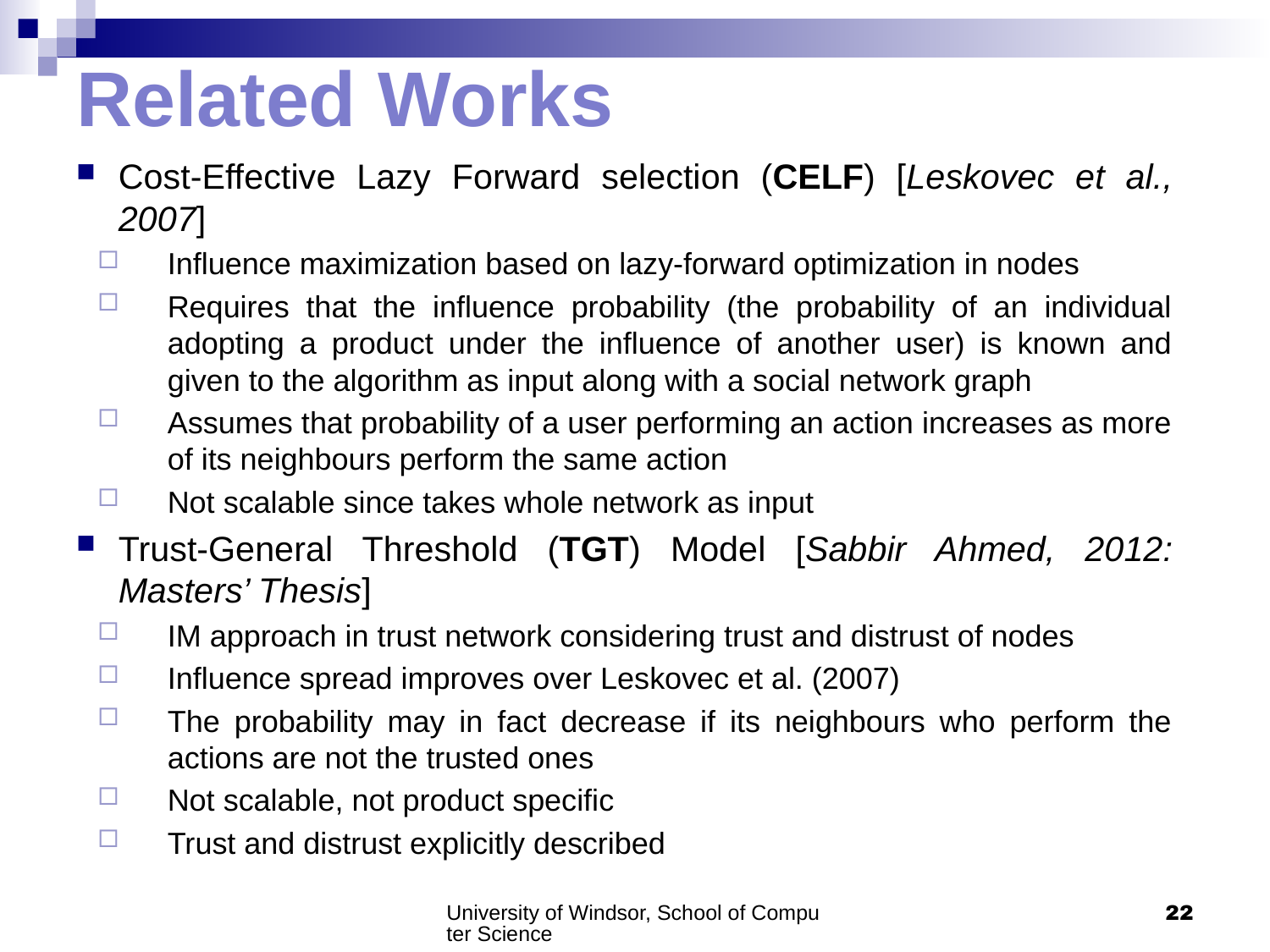

# Related Works
Cost-Effective Lazy Forward selection (CELF) [Leskovec et al., 2007]
Influence maximization based on lazy-forward optimization in nodes
Requires that the influence probability (the probability of an individual adopting a product under the influence of another user) is known and given to the algorithm as input along with a social network graph
Assumes that probability of a user performing an action increases as more of its neighbours perform the same action
Not scalable since takes whole network as input
Trust-General Threshold (TGT) Model [Sabbir Ahmed, 2012: Masters’ Thesis]
IM approach in trust network considering trust and distrust of nodes
Influence spread improves over Leskovec et al. (2007)
The probability may in fact decrease if its neighbours who perform the actions are not the trusted ones
Not scalable, not product specific
Trust and distrust explicitly described
University of Windsor, School of Computer Science
22